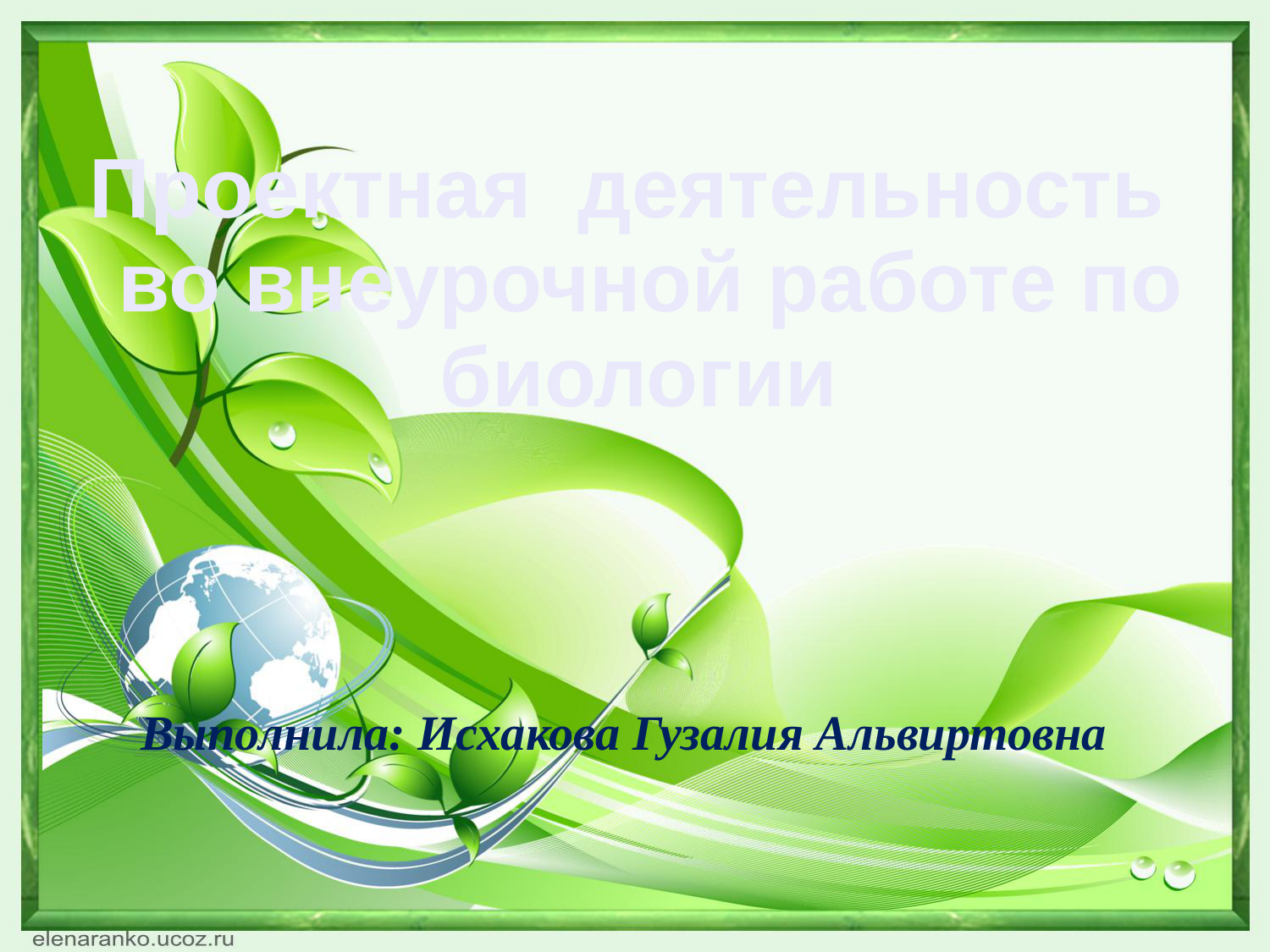

Проектная  деятельность
 во внеурочной работе по биологии

Выполнила: Исхакова Гузалия Альвиртовна